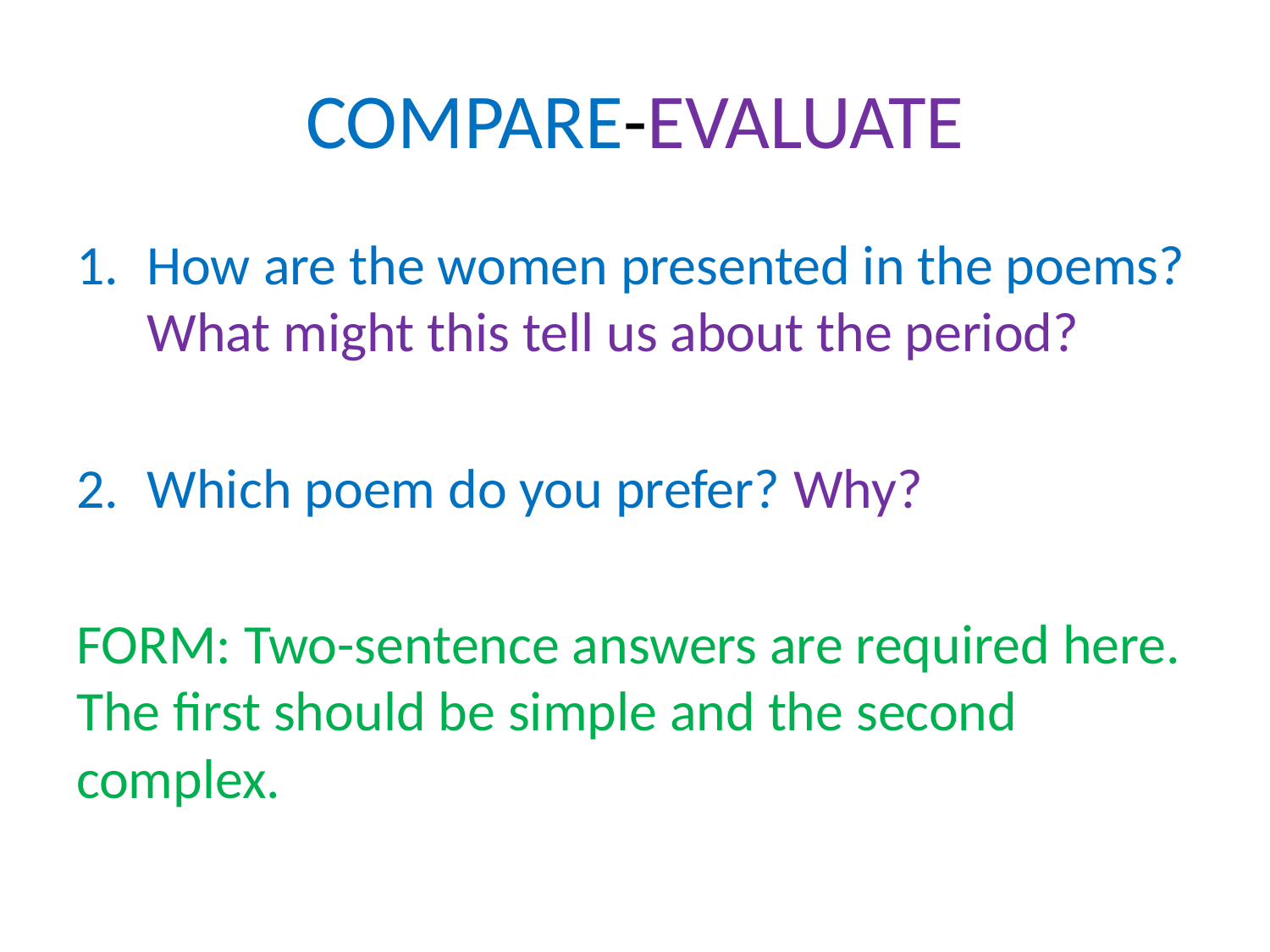

# COMPARE-EVALUATE
How are the women presented in the poems? What might this tell us about the period?

Which poem do you prefer? Why?

FORM: Two-sentence answers are required here. The first should be simple and the second complex.